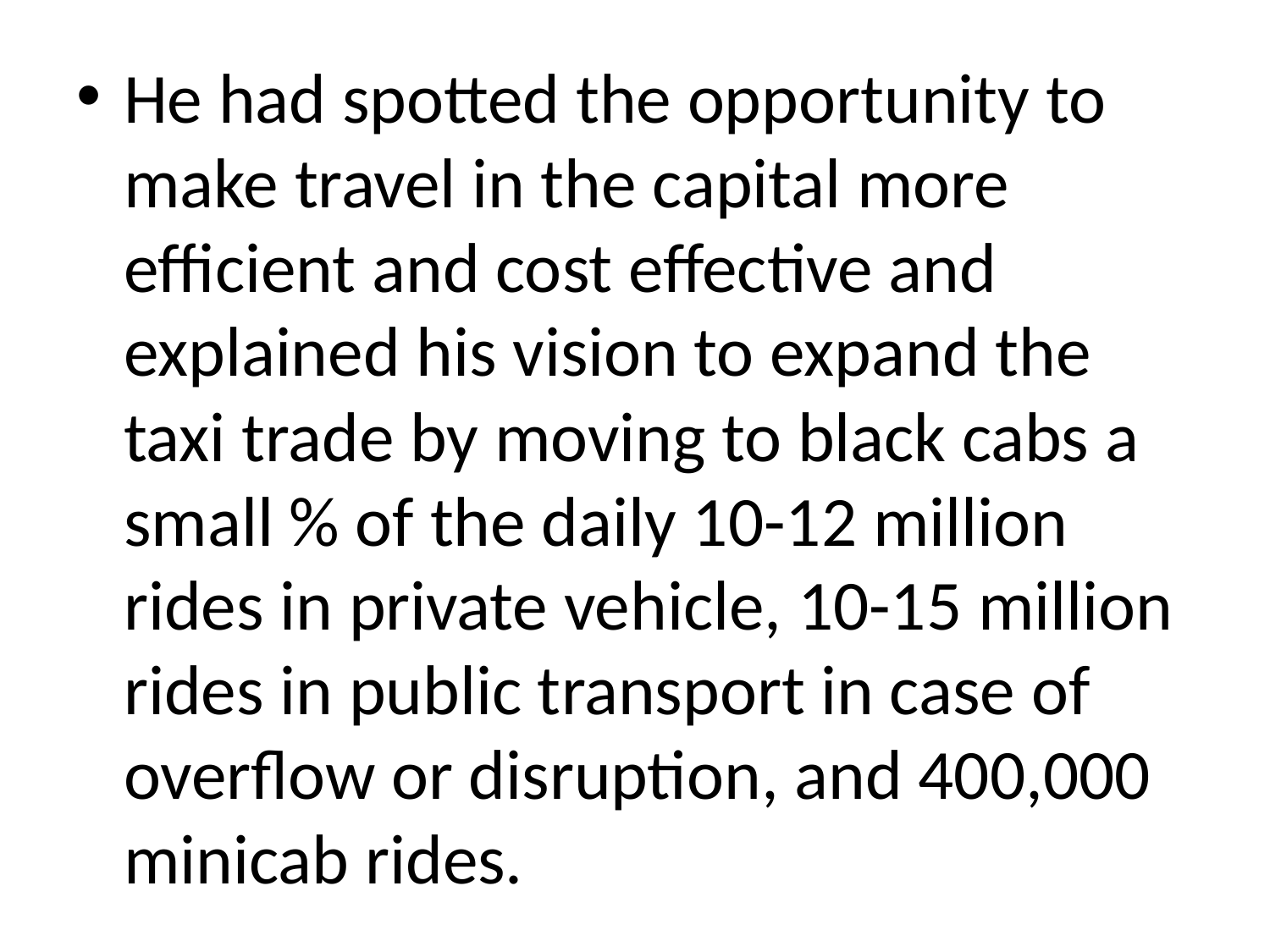

He had spotted the opportunity to make travel in the capital more efficient and cost effective and explained his vision to expand the taxi trade by moving to black cabs a small % of the daily 10-12 million rides in private vehicle, 10-15 million rides in public transport in case of overflow or disruption, and 400,000 minicab rides.